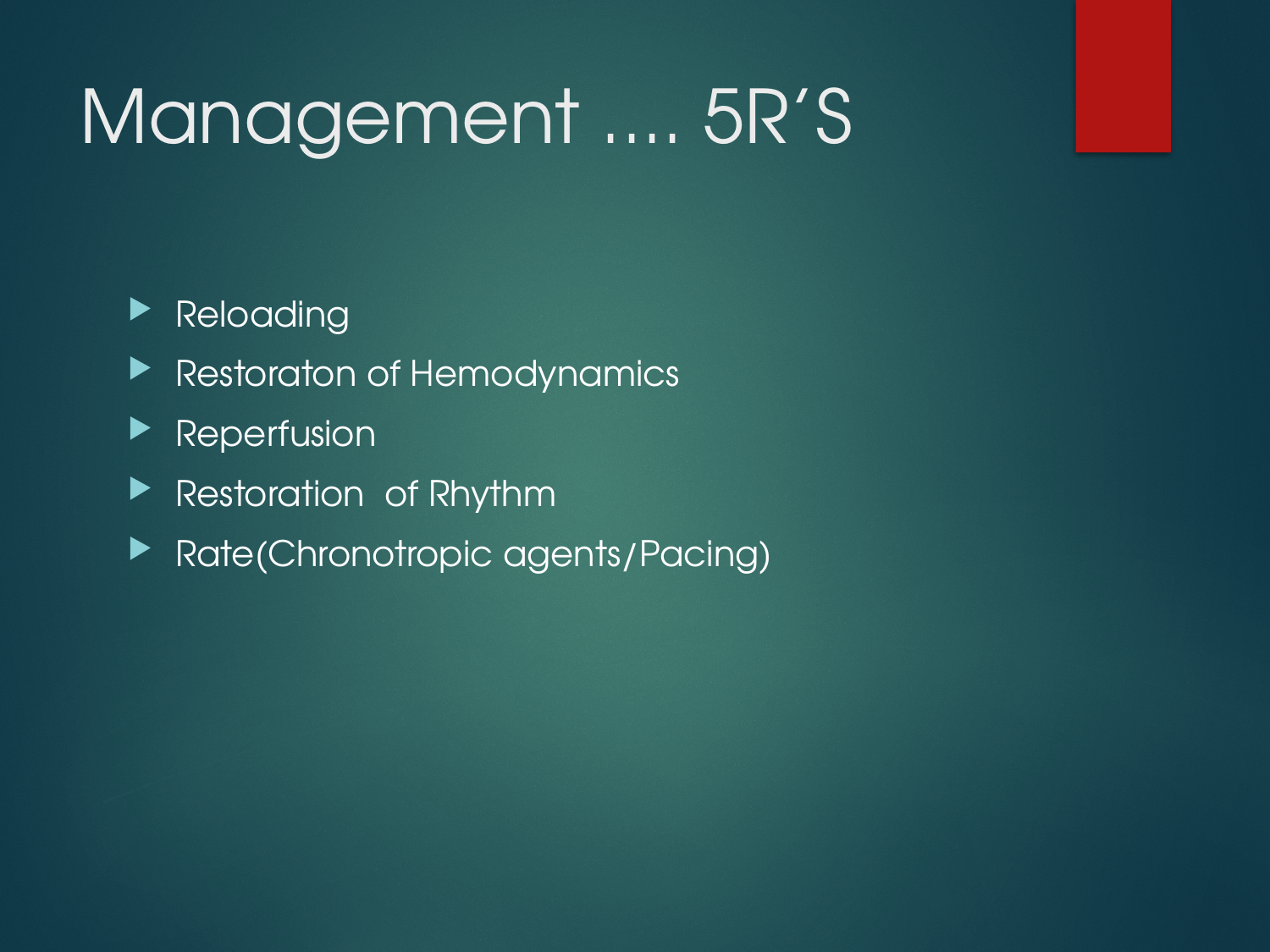

# Management .... 5R’S
Reloading
Restoraton of Hemodynamics
Reperfusion
Restoration  of Rhythm
Rate(Chronotropic agents/Pacing)